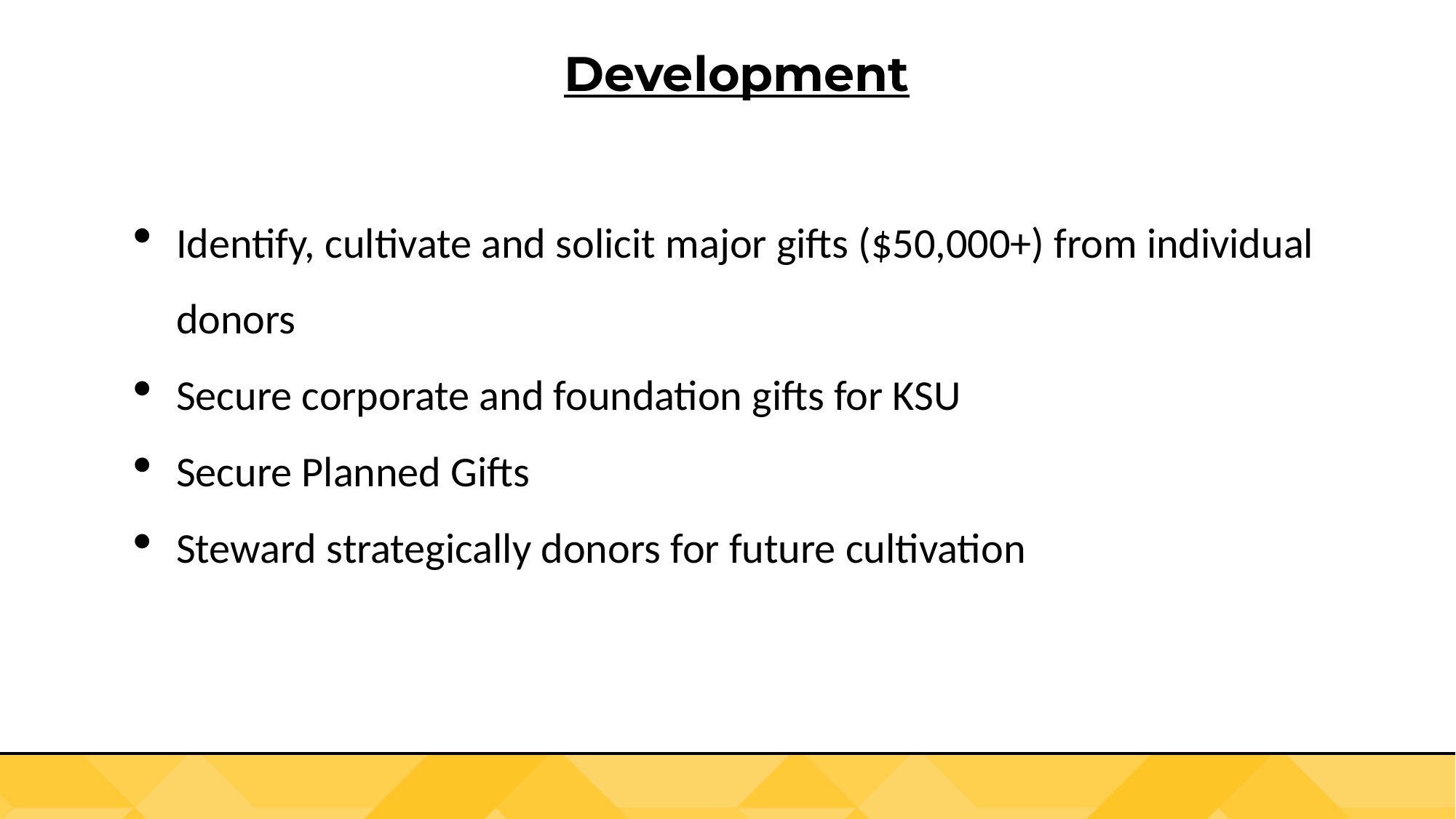

# Development

Identify, cultivate and solicit major gifts ($50,000+) from individual donors
Secure corporate and foundation gifts for KSU
Secure Planned Gifts
Steward strategically donors for future cultivation